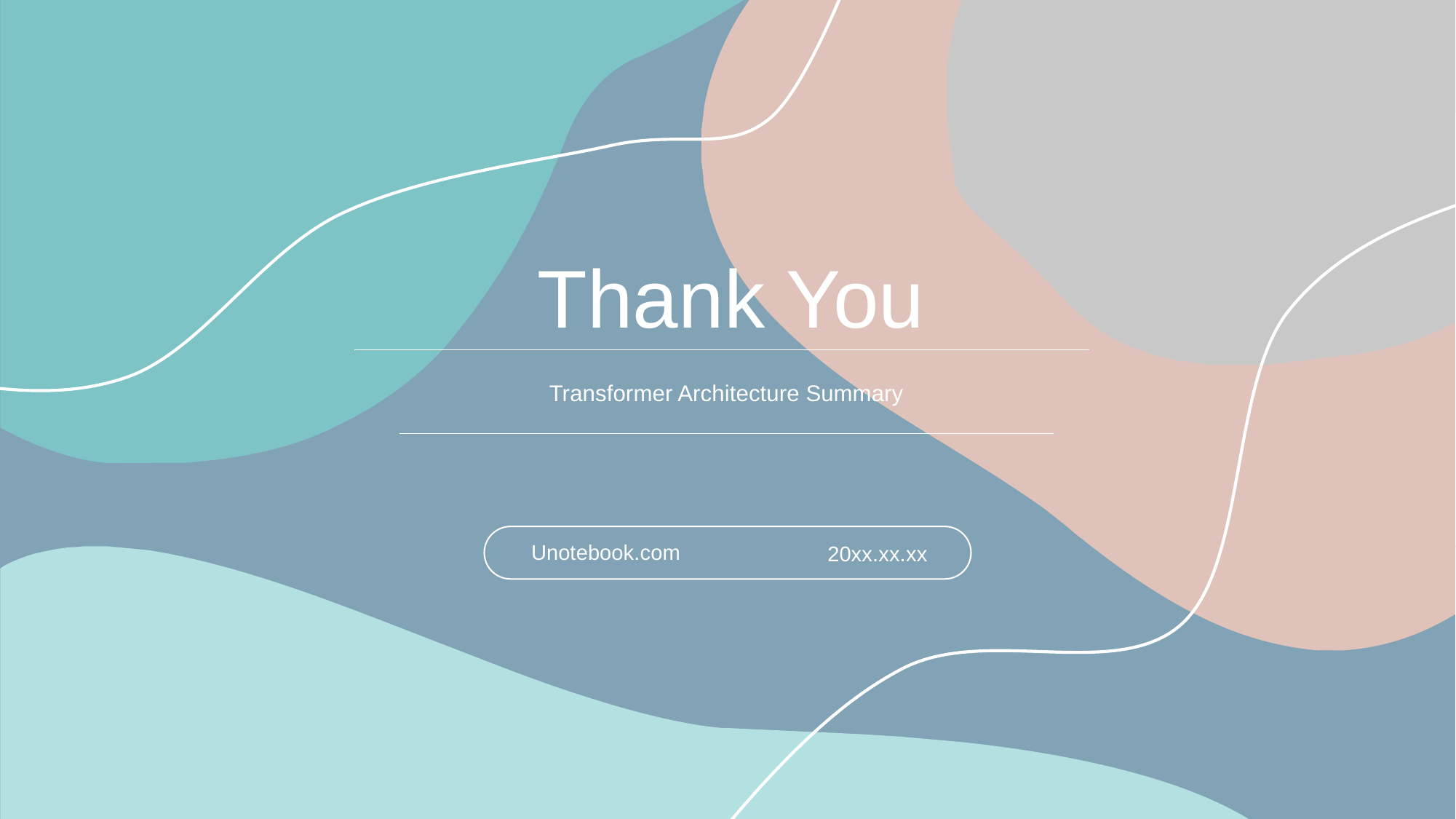

Thank You
Transformer Architecture Summary

Unotebook.com
20xx.xx.xx